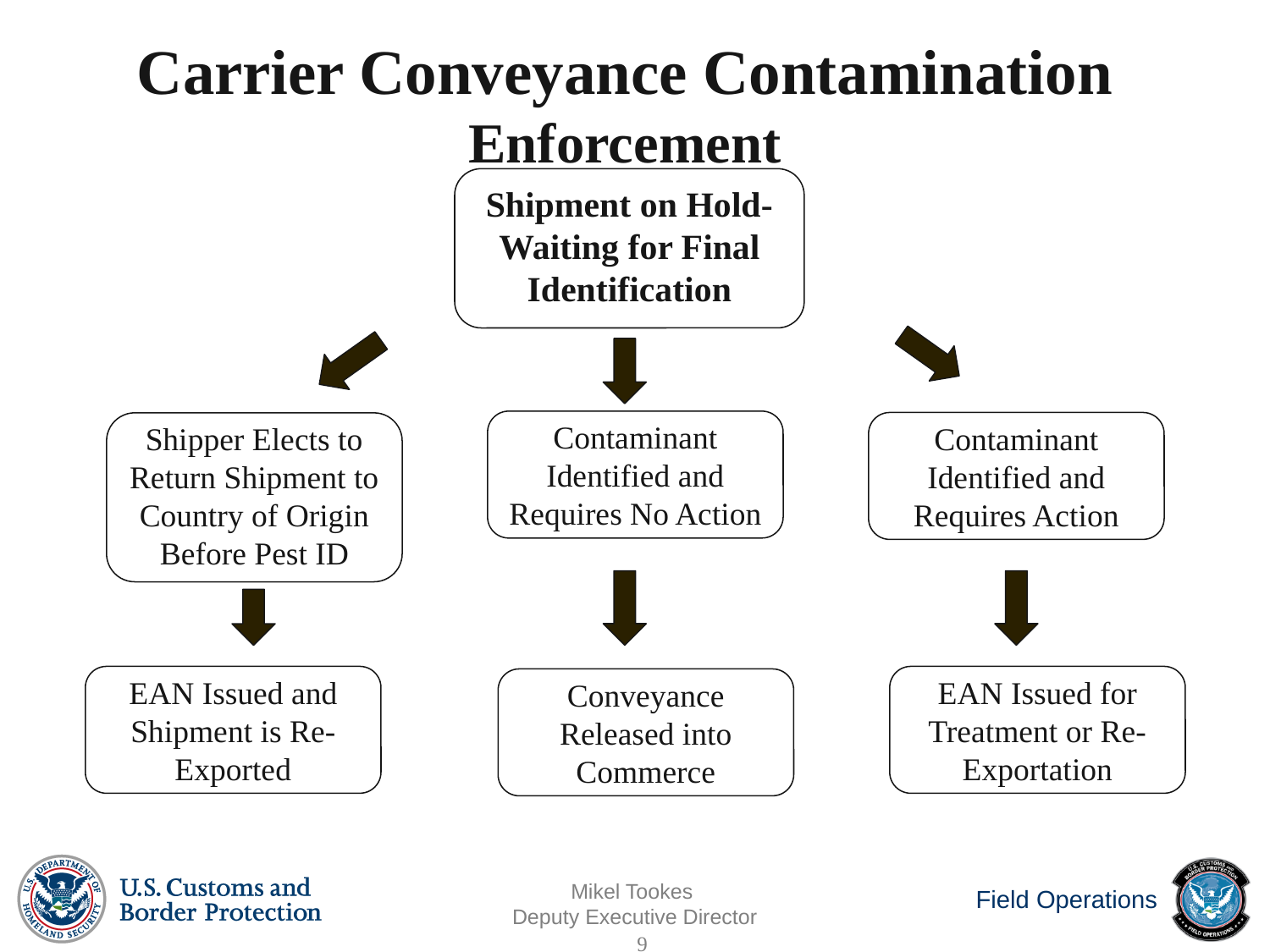

Carrier Conveyance Contamination
Enforcement

Shipment on Hold- Waiting for Final Identification

Contaminant Identified and Requires No Action

Contaminant Identified and Requires Action

Shipper Elects to Return Shipment to Country of Origin Before Pest ID

EAN Issued and Shipment is Re-Exported

EAN Issued for Treatment or Re-Exportation

Conveyance Released into Commerce
Mikel Tookes
Deputy Executive Director
9